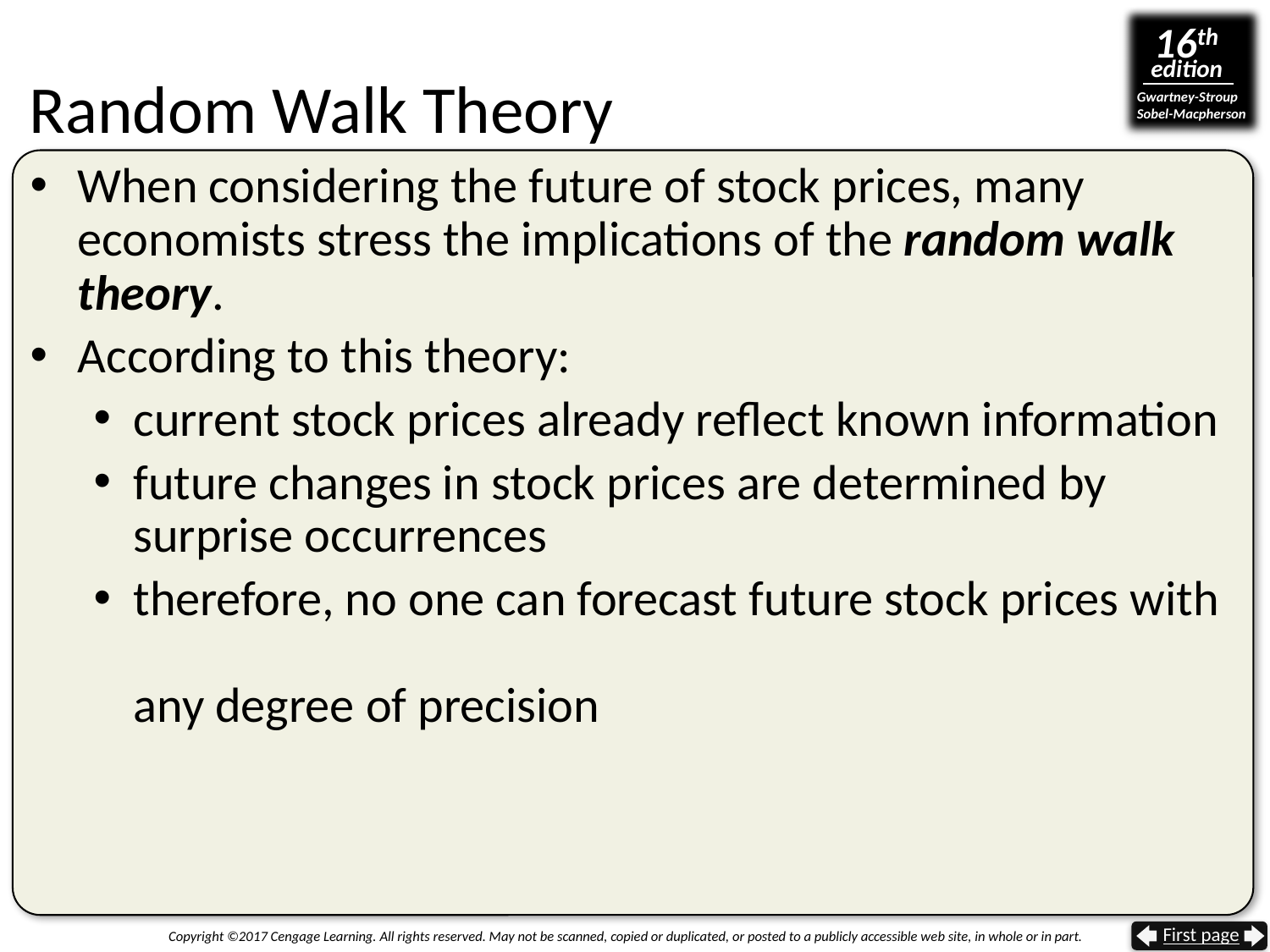

# Random Walk Theory
When considering the future of stock prices, many economists stress the implications of the random walk theory.
According to this theory:
current stock prices already reflect known information
future changes in stock prices are determined by surprise occurrences
therefore, no one can forecast future stock prices with
any degree of precision